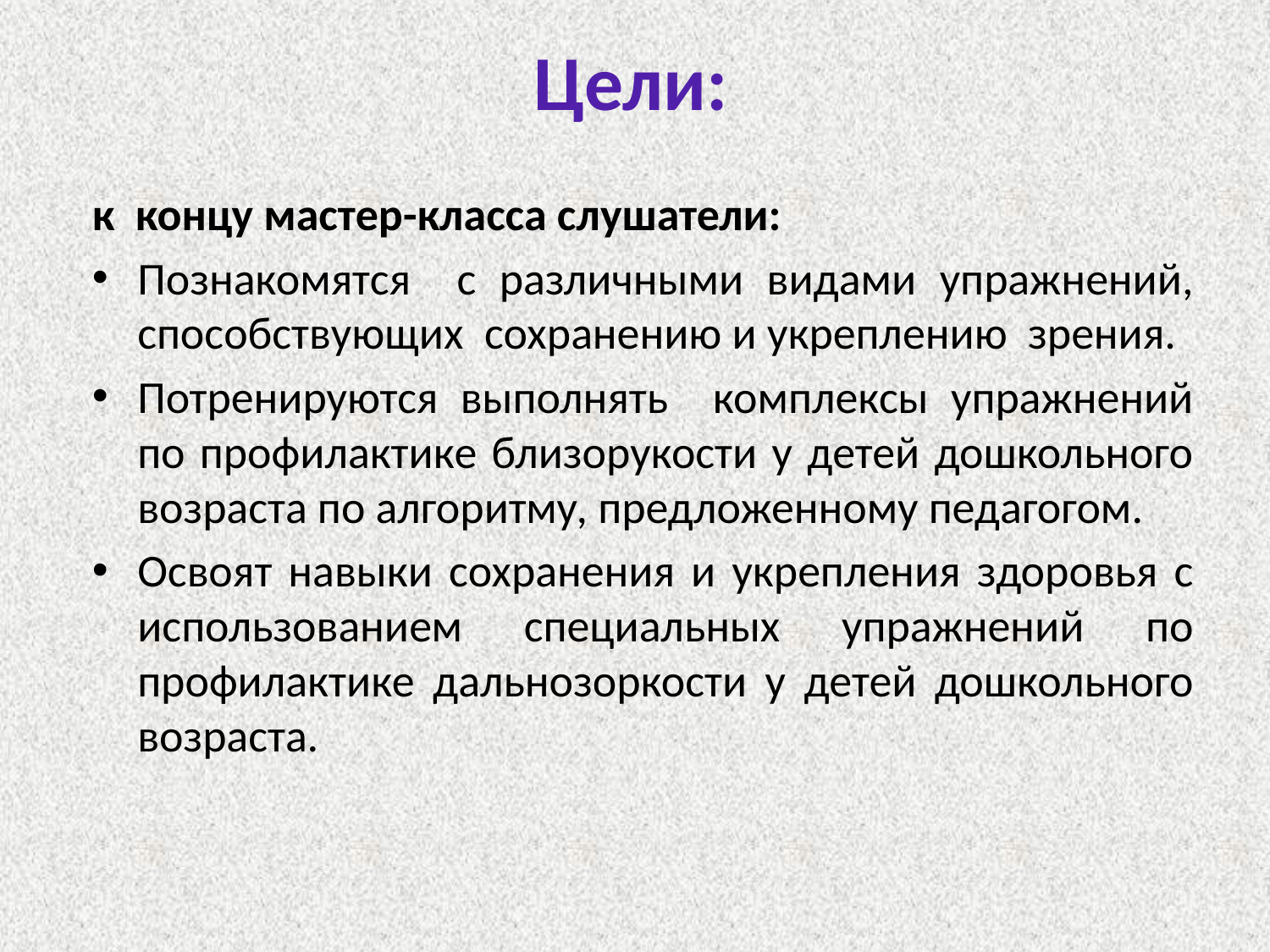

# Цели:
к  концу мастер-класса слушатели:
Познакомятся  с различными видами упражнений, способствующих  сохранению и укреплению  зрения.
Потренируются выполнять  комплексы упражнений по профилактике близорукости у детей дошкольного возраста по алгоритму, предложенному педагогом.
Освоят навыки сохранения и укрепления здоровья с использованием специальных упражнений по профилактике дальнозоркости у детей дошкольного возраста.